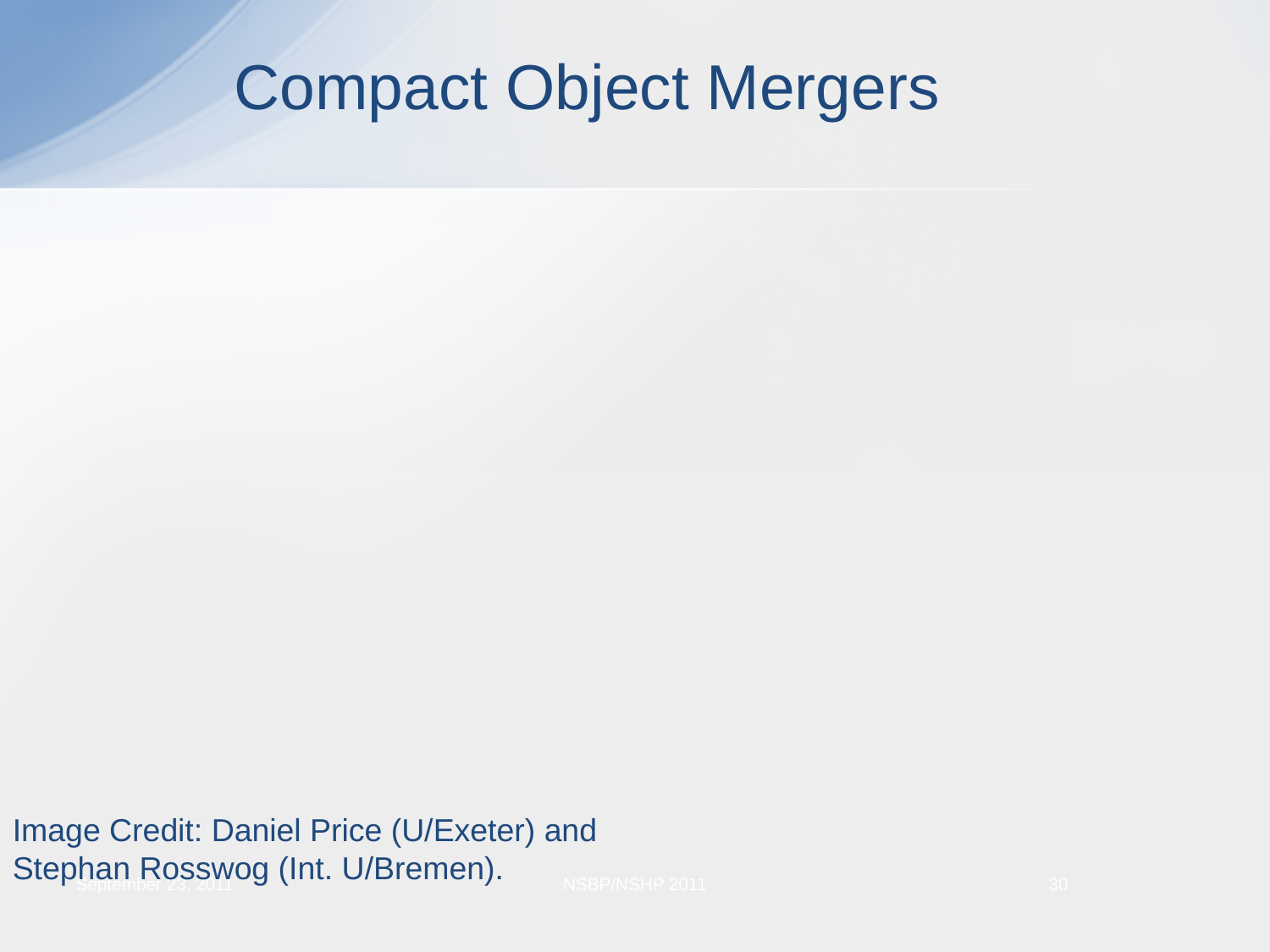

# Compact Object Mergers
Image Credit: Daniel Price (U/Exeter) and Stephan Rosswog (Int. U/Bremen).
September 23, 2011
30
NSBP/NSHP 2011